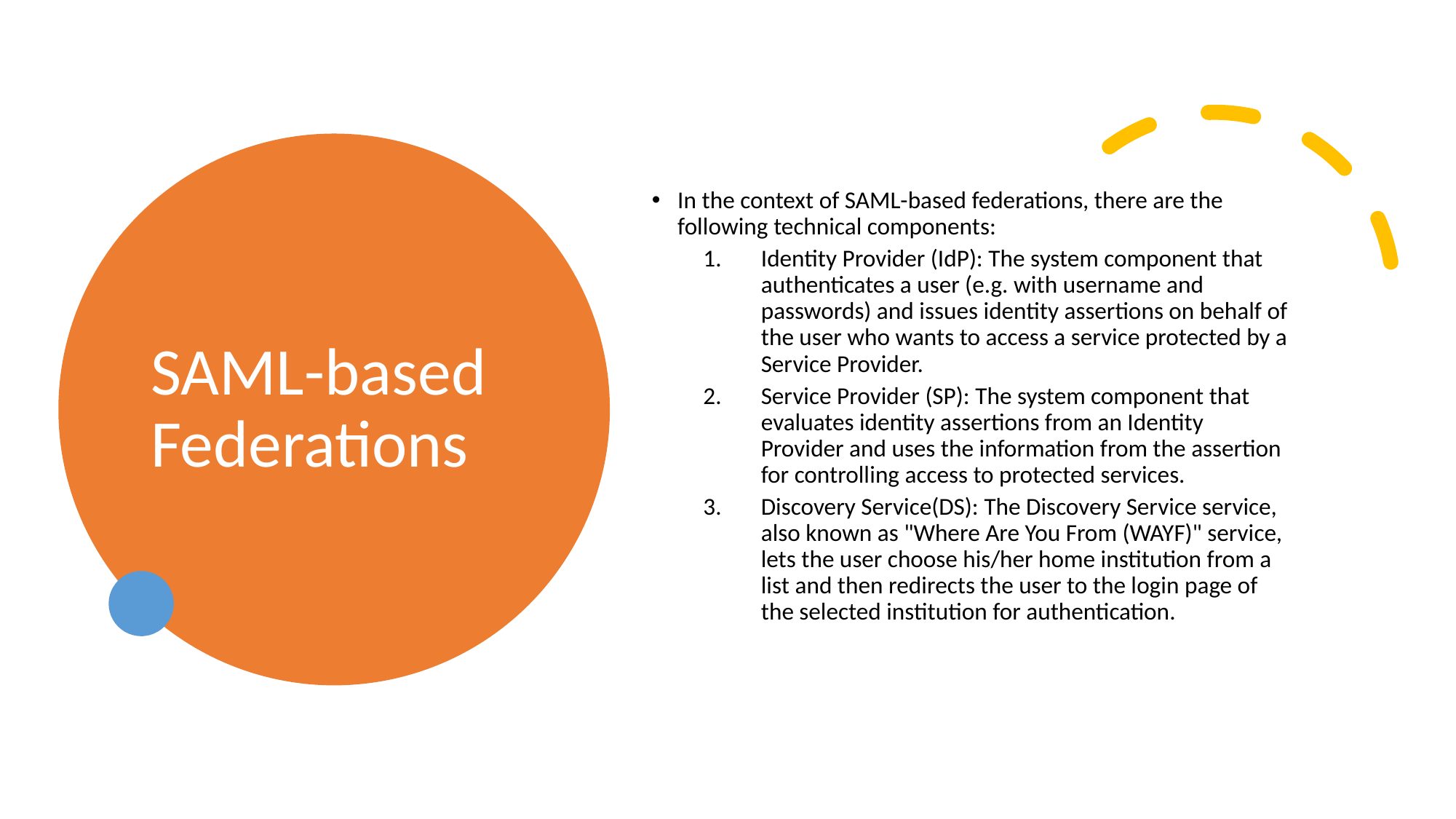

# SAML-based Federations
In the context of SAML-based federations, there are the following technical components:
Identity Provider (IdP): The system component that authenticates a user (e.g. with username and passwords) and issues identity assertions on behalf of the user who wants to access a service protected by a Service Provider.
Service Provider (SP): The system component that evaluates identity assertions from an Identity Provider and uses the information from the assertion for controlling access to protected services.
Discovery Service(DS): The Discovery Service service, also known as "Where Are You From (WAYF)" service, lets the user choose his/her home institution from a list and then redirects the user to the login page of the selected institution for authentication.